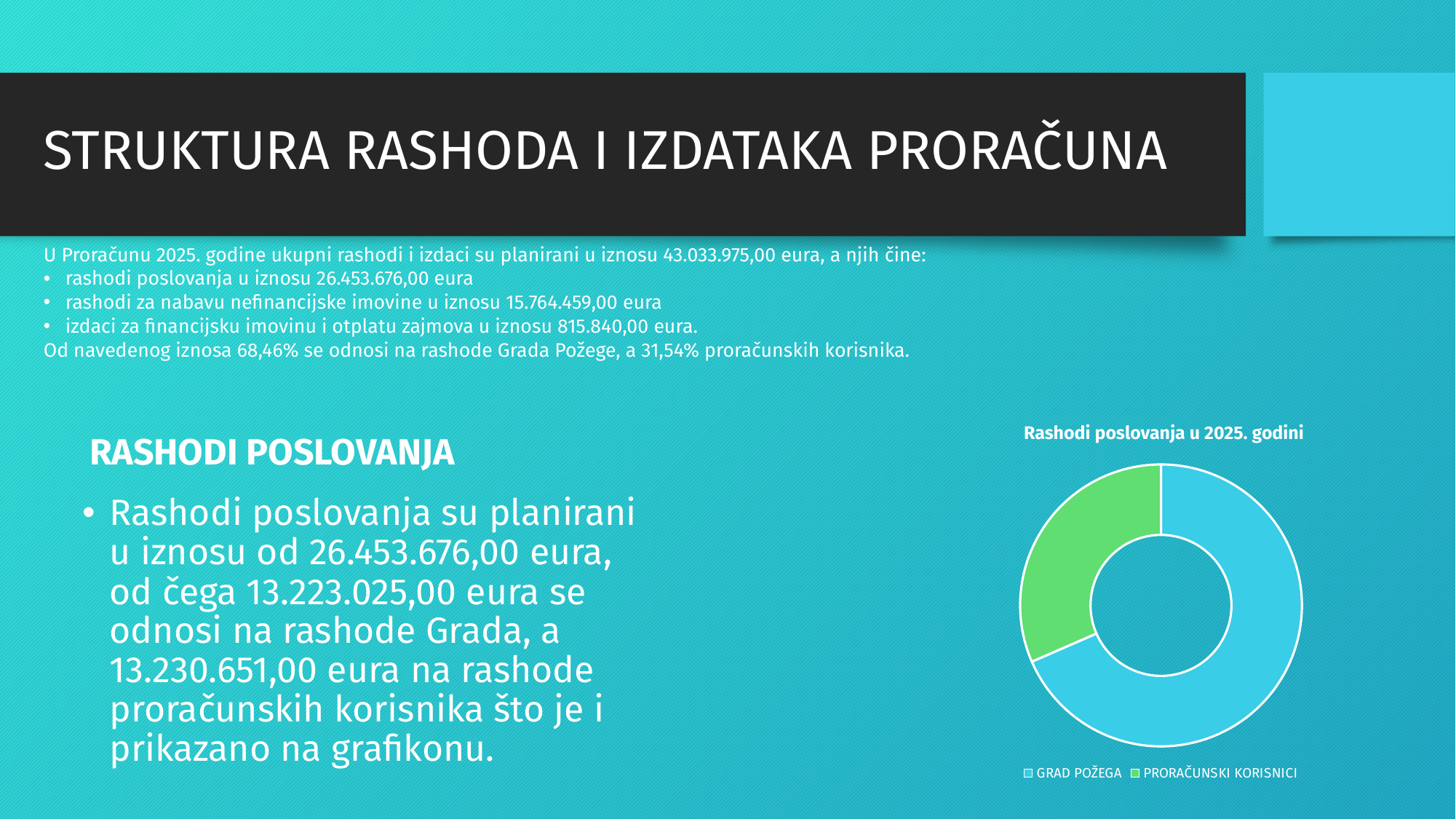

# STRUKTURA RASHODA I IZDATAKA PRORAČUNA
U Proračunu 2025. godine ukupni rashodi i izdaci su planirani u iznosu 43.033.975,00 eura, a njih čine:
rashodi poslovanja u iznosu 26.453.676,00 eura
rashodi za nabavu nefinancijske imovine u iznosu 15.764.459,00 eura
izdaci za financijsku imovinu i otplatu zajmova u iznosu 815.840,00 eura.
Od navedenog iznosa 68,46% se odnosi na rashode Grada Požege, a 31,54% proračunskih korisnika.

RASHODI POSLOVANJA
Rashodi poslovanja u 2025. godini

### Chart

| Category |  |
|---|---|
| GRAD POŽEGA | 68.4597553444691 |
| PRORAČUNSKI KORISNICI | 31.54024465553089 |
Rashodi poslovanja su planirani u iznosu od 26.453.676,00 eura, od čega 13.223.025,00 eura se odnosi na rashode Grada, a 13.230.651,00 eura na rashode proračunskih korisnika što je i prikazano na grafikonu.